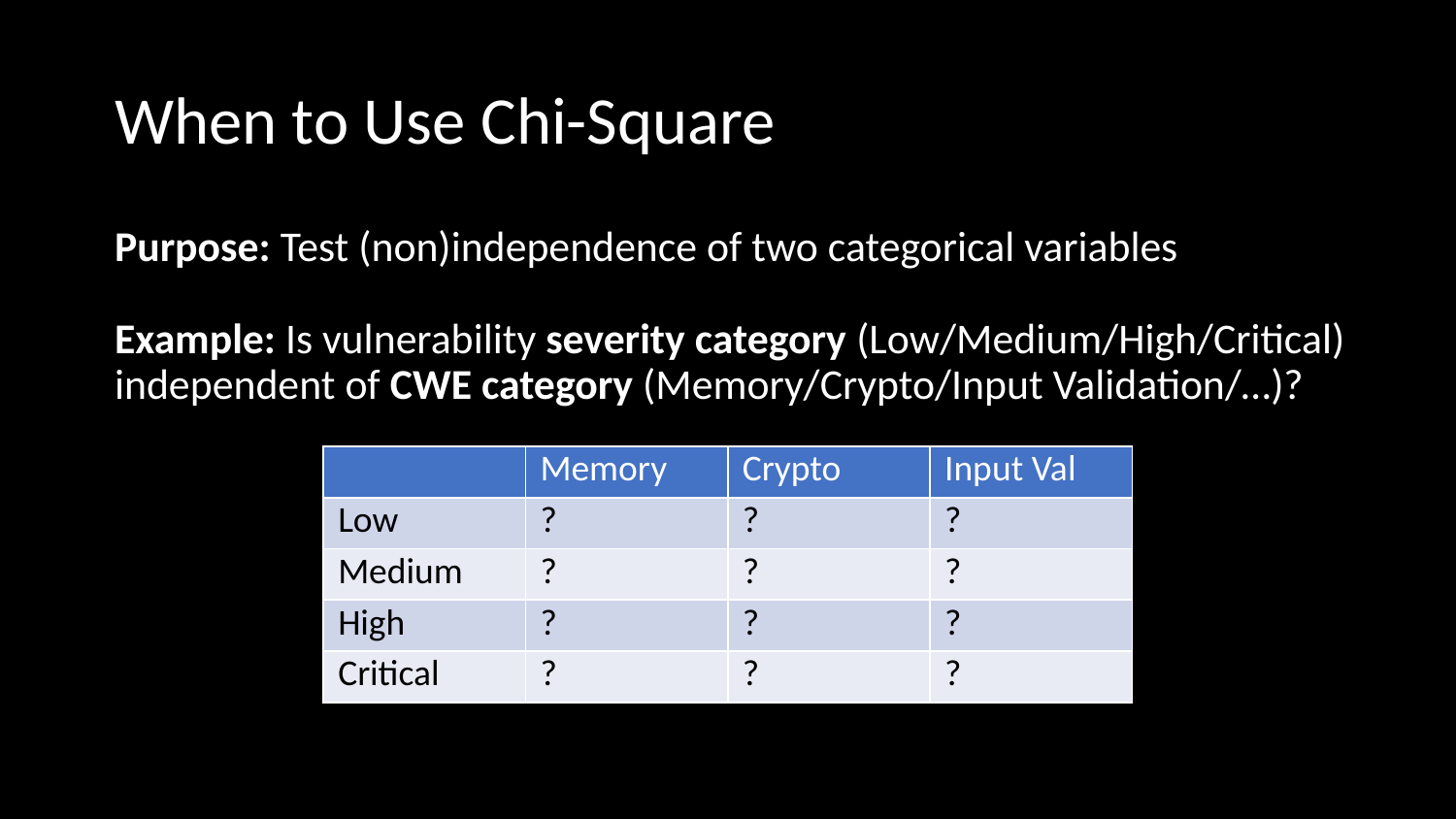

# When to Use Chi-Square
Purpose: Test (non)independence of two categorical variables
Example: Is vulnerability severity category (Low/Medium/High/Critical) independent of CWE category (Memory/Crypto/Input Validation/…)?
|  | Memory | Crypto | Input Val |
| --- | --- | --- | --- |
| Low | ? | ? | ? |
| Medium | ? | ? | ? |
| High | ? | ? | ? |
| Critical | ? | ? | ? |